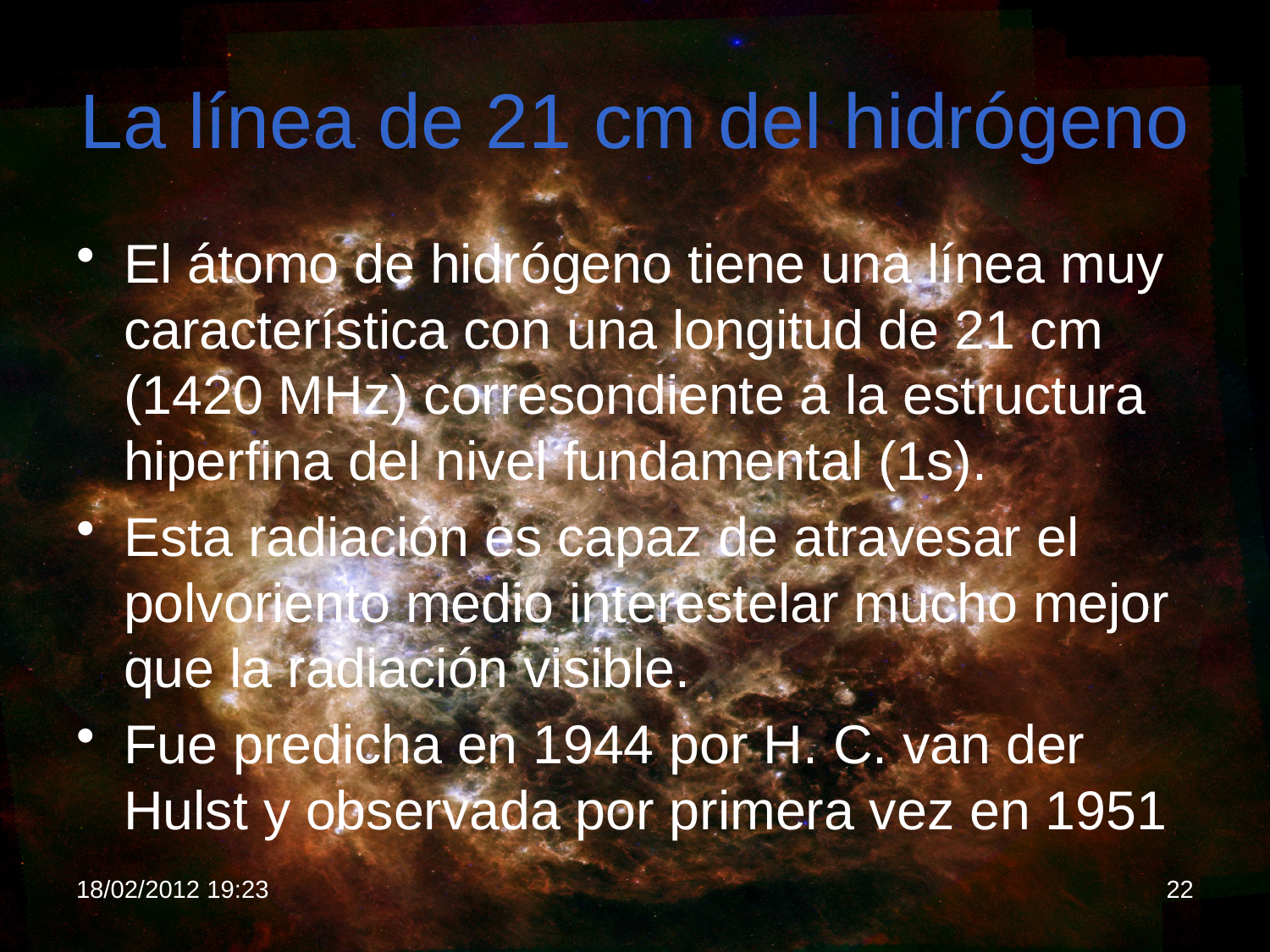

# La línea de 21 cm del hidrógeno
El átomo de hidrógeno tiene una línea muy característica con una longitud de 21 cm (1420 MHz) corresondiente a la estructura hiperfina del nivel fundamental (1s).
Esta radiación es capaz de atravesar el polvoriento medio interestelar mucho mejor que la radiación visible.
Fue predicha en 1944 por H. C. van der Hulst y observada por primera vez en 1951
18/02/2012 19:23
22